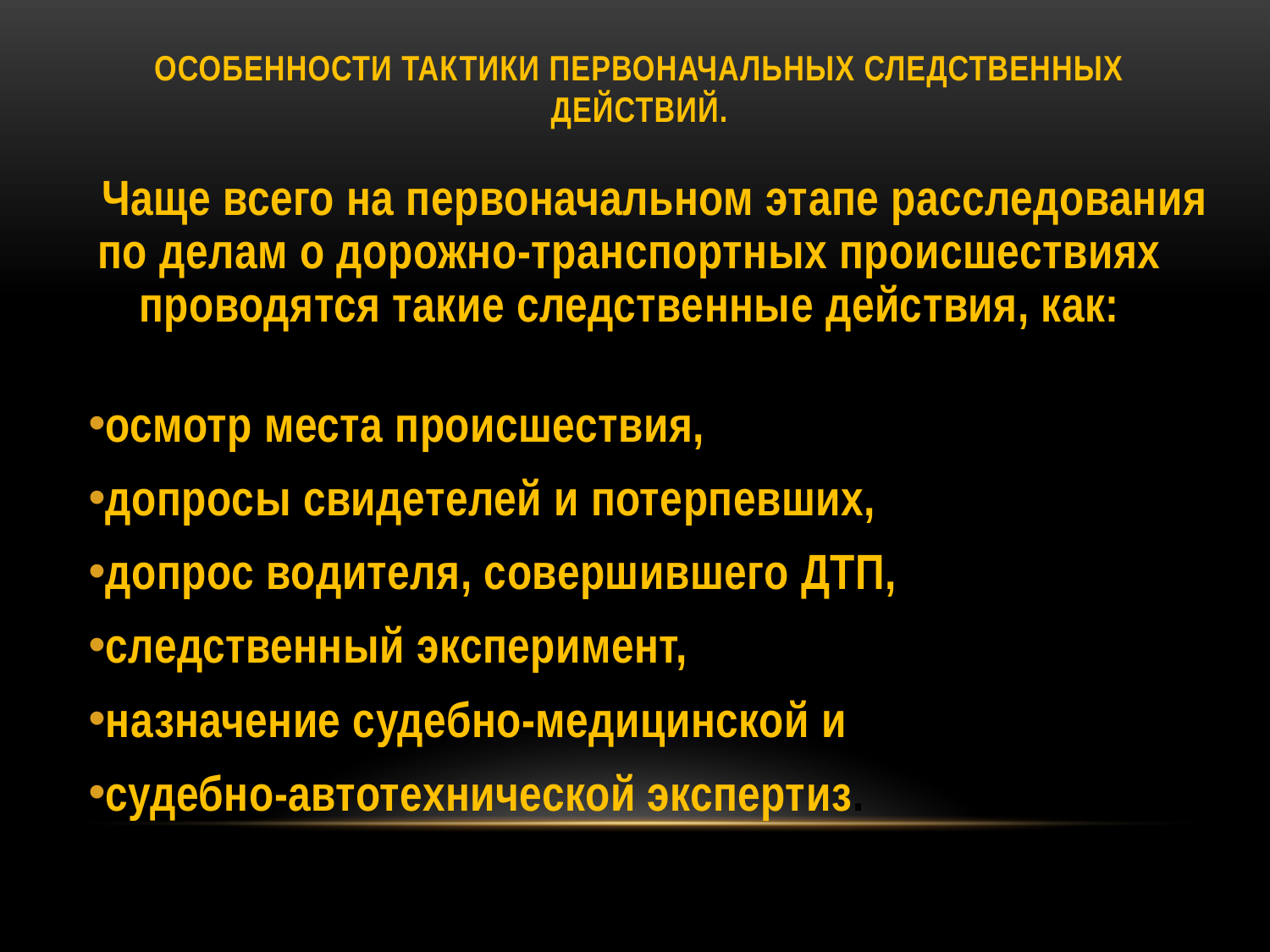

# Особенности тактики первоначальных следственных действий.
Чаще всего на первоначальном этапе расследования по делам о дорожно-транспортных происшествиях проводятся такие следственные действия, как:

осмотр места происшествия,
допросы свидетелей и потерпевших,
допрос водителя, совершившего ДТП,
следственный эксперимент,
назначение судебно-медицинской и
судебно-автотехнической экспертиз.